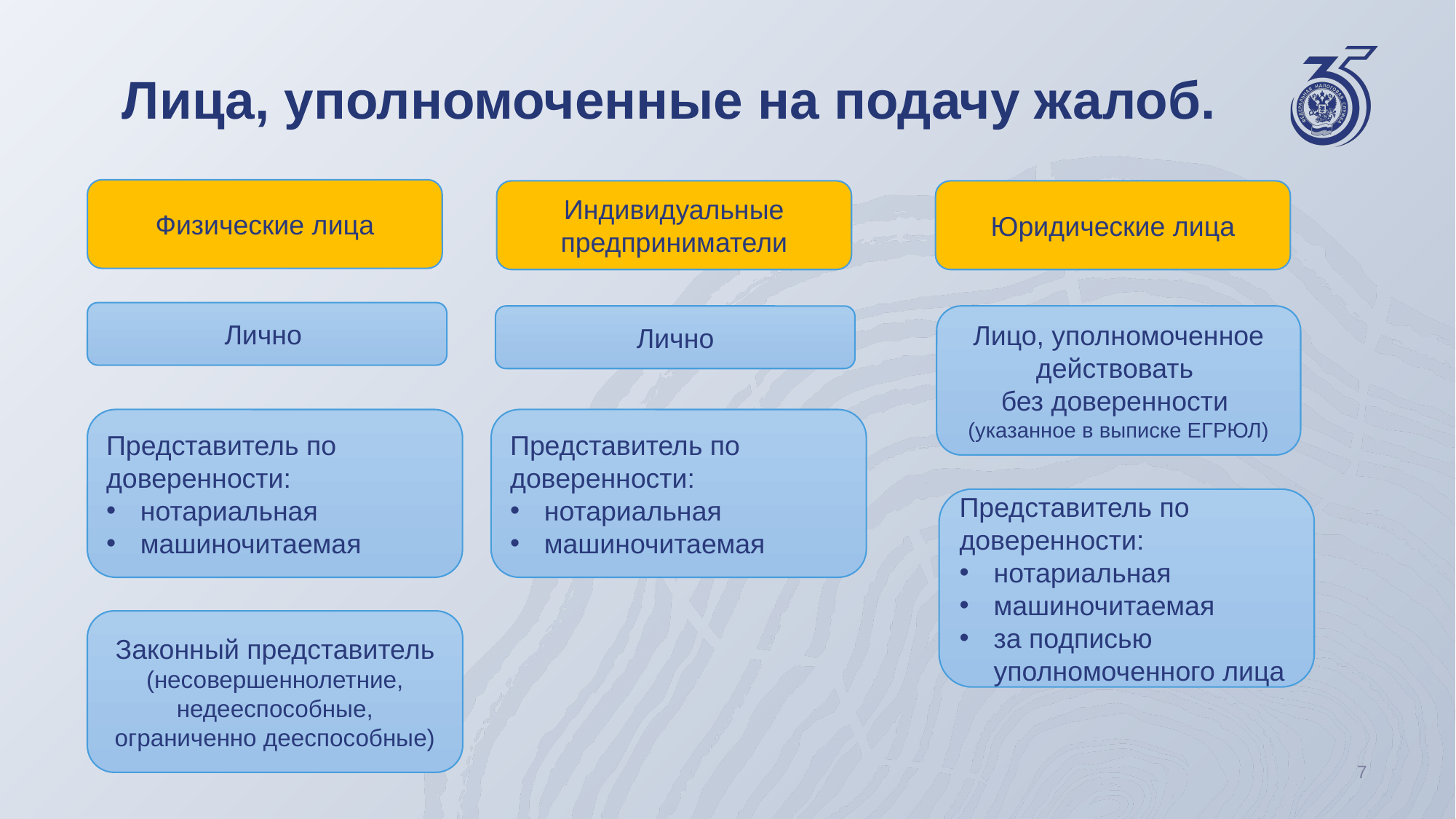

# Лица, уполномоченные на подачу жалоб.
Физические лица
Индивидуальные предприниматели
Юридические лица
Лично
Лично
Лицо, уполномоченное действовать
без доверенности
(указанное в выписке ЕГРЮЛ)
Представитель по доверенности:
нотариальная
машиночитаемая
Представитель по доверенности:
нотариальная
машиночитаемая
Представитель по доверенности:
нотариальная
машиночитаемая
за подписью уполномоченного лица
Законный представитель (несовершеннолетние, недееспособные, ограниченно дееспособные)
7